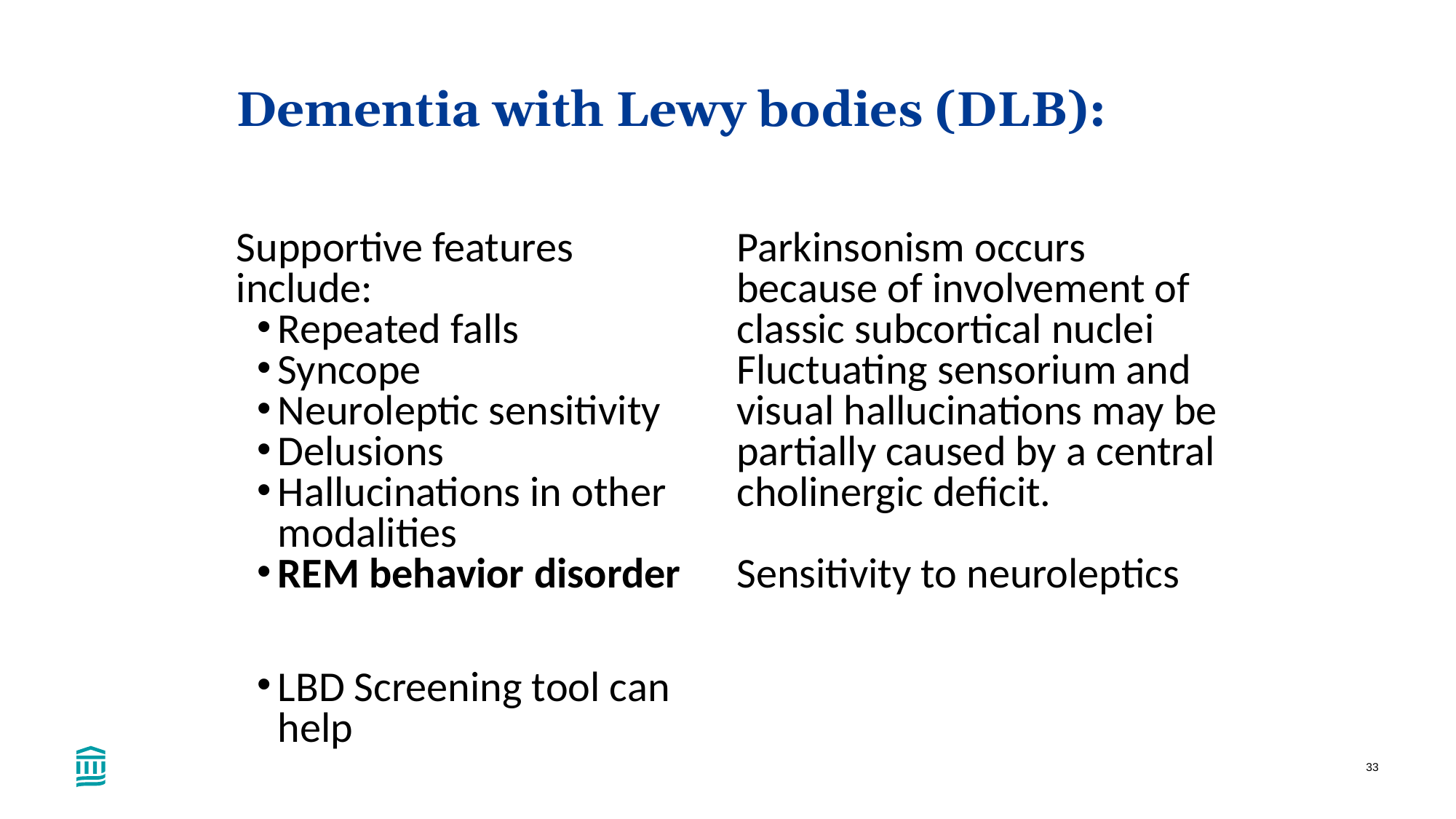

# Dementia with Lewy bodies (DLB):
Supportive features include:
Repeated falls
Syncope
Neuroleptic sensitivity
Delusions
Hallucinations in other modalities
REM behavior disorder

LBD Screening tool can help

Parkinsonism occurs because of involvement of classic subcortical nuclei
Fluctuating sensorium and visual hallucinations may be partially caused by a central cholinergic deficit.

Sensitivity to neuroleptics